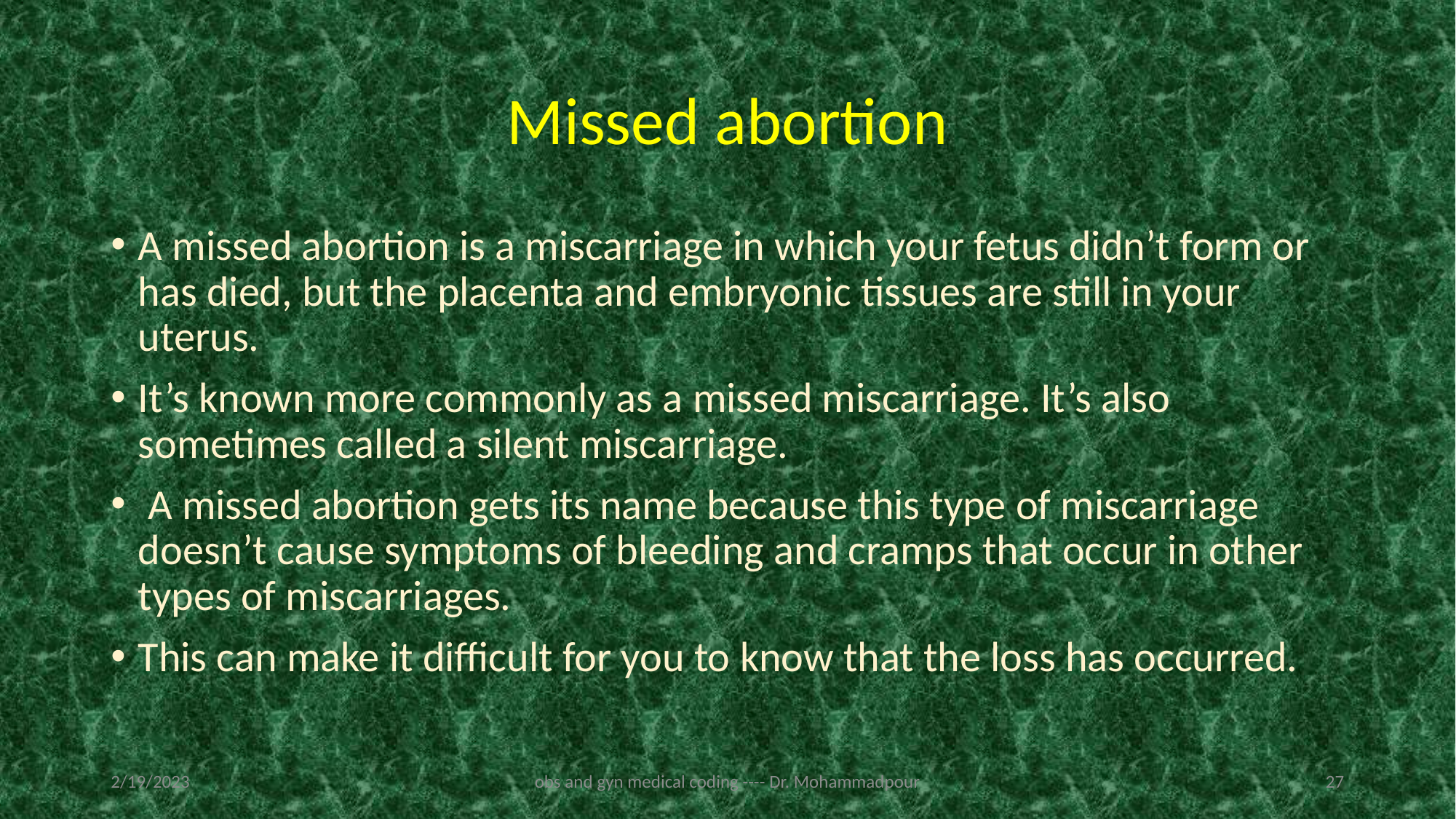

# Missed abortion
A missed abortion is a miscarriage in which your fetus didn’t form or has died, but the placenta and embryonic tissues are still in your uterus.
It’s known more commonly as a missed miscarriage. It’s also sometimes called a silent miscarriage.
 A missed abortion gets its name because this type of miscarriage doesn’t cause symptoms of bleeding and cramps that occur in other types of miscarriages.
This can make it difficult for you to know that the loss has occurred.

2/19/2023
obs and gyn medical coding ---- Dr. Mohammadpour
27